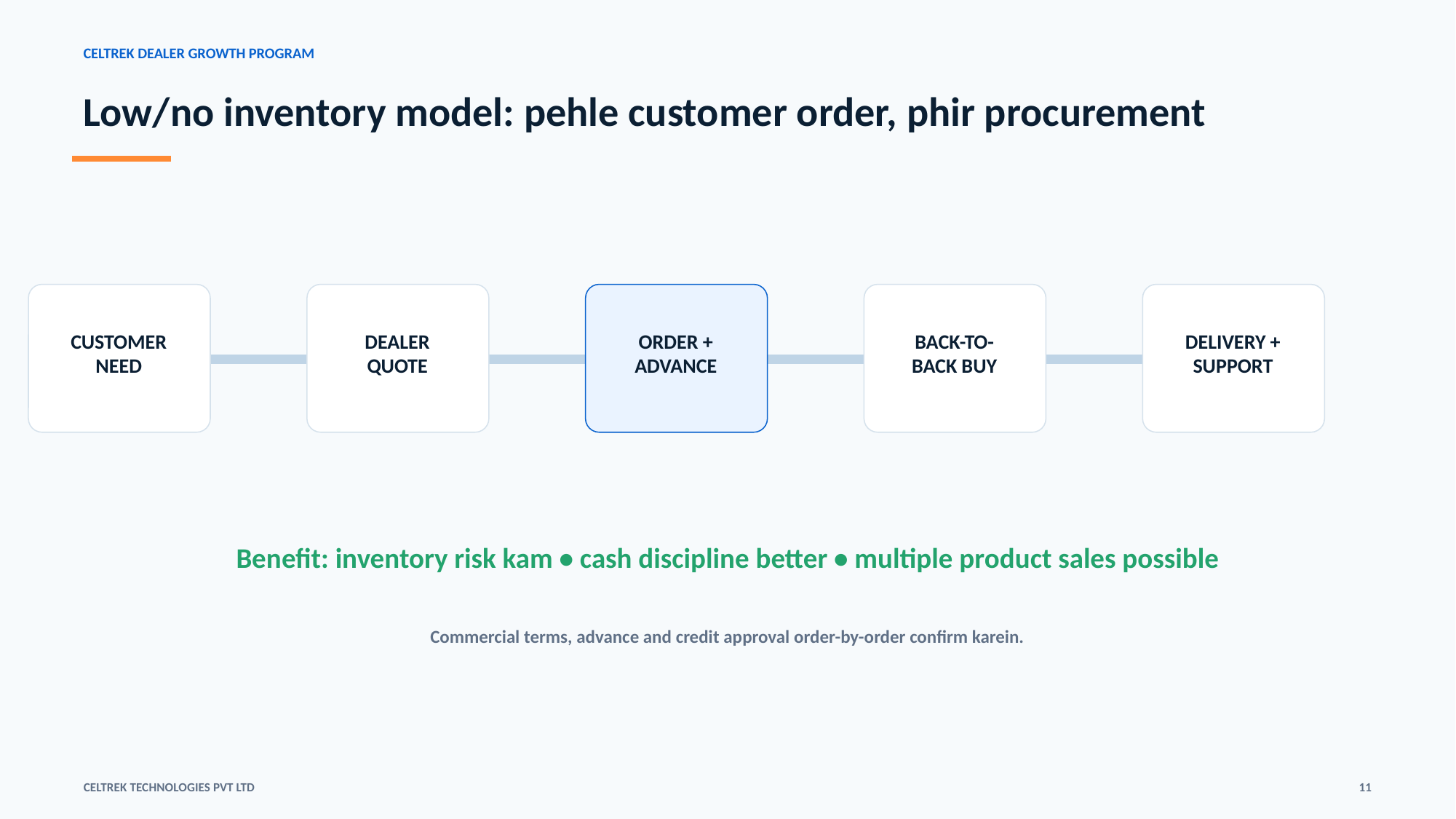

CELTREK DEALER GROWTH PROGRAM
Low/no inventory model: pehle customer order, phir procurement

CUSTOMER NEED
DEALER QUOTE
ORDER + ADVANCE
BACK-TO-BACK BUY
DELIVERY + SUPPORT

Benefit: inventory risk kam • cash discipline better • multiple product sales possible
Commercial terms, advance and credit approval order-by-order confirm karein.
CELTREK TECHNOLOGIES PVT LTD
11